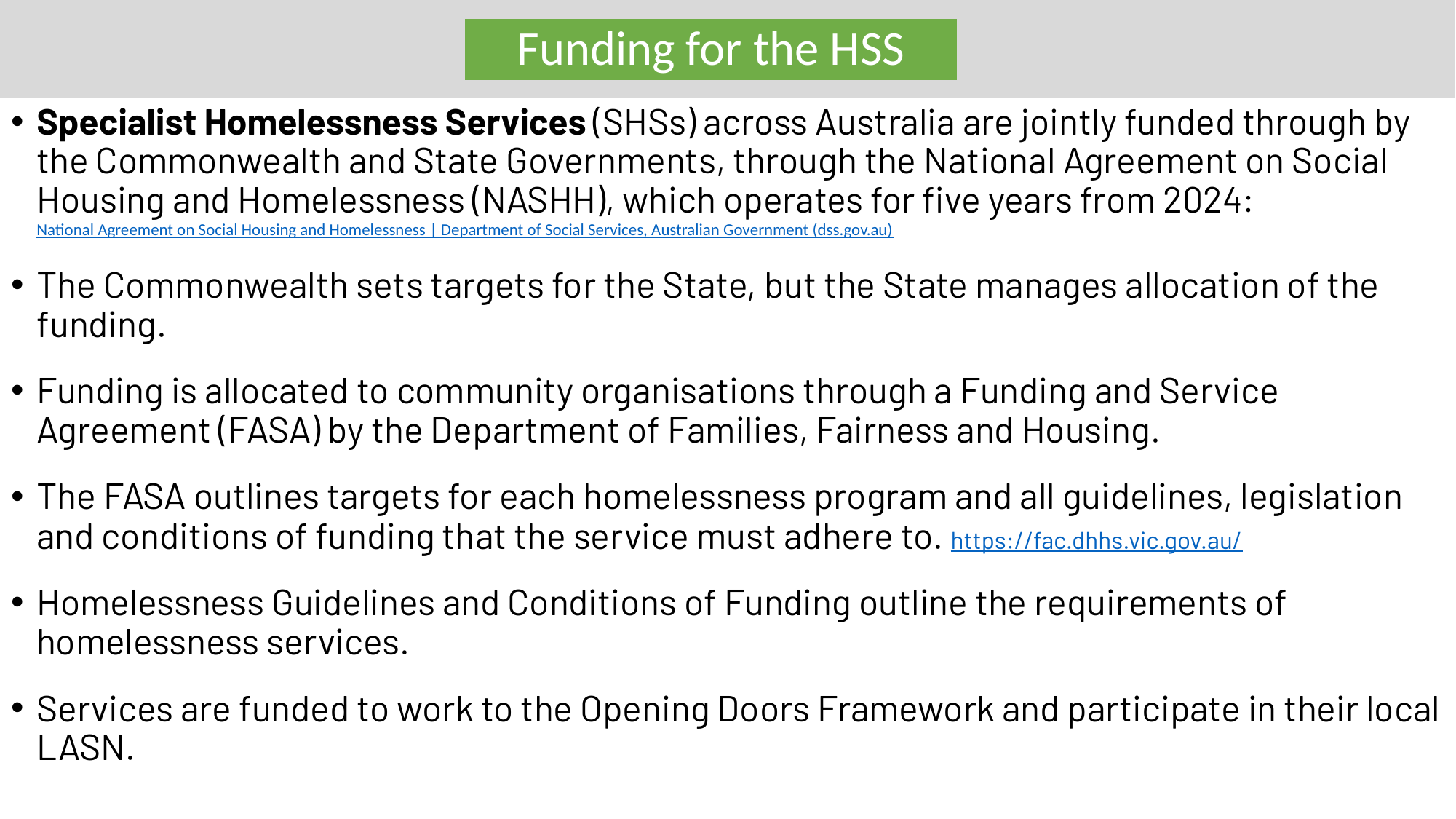

# Funding for the HSS
Specialist Homelessness Services (SHSs) across Australia are jointly funded through by the Commonwealth and State Governments, through the National Agreement on Social Housing and Homelessness (NASHH), which operates for five years from 2024: National Agreement on Social Housing and Homelessness | Department of Social Services, Australian Government (dss.gov.au)
The Commonwealth sets targets for the State, but the State manages allocation of the funding.
Funding is allocated to community organisations through a Funding and Service Agreement (FASA) by the Department of Families, Fairness and Housing.
The FASA outlines targets for each homelessness program and all guidelines, legislation and conditions of funding that the service must adhere to. https://fac.dhhs.vic.gov.au/
Homelessness Guidelines and Conditions of Funding outline the requirements of homelessness services.
Services are funded to work to the Opening Doors Framework and participate in their local LASN.